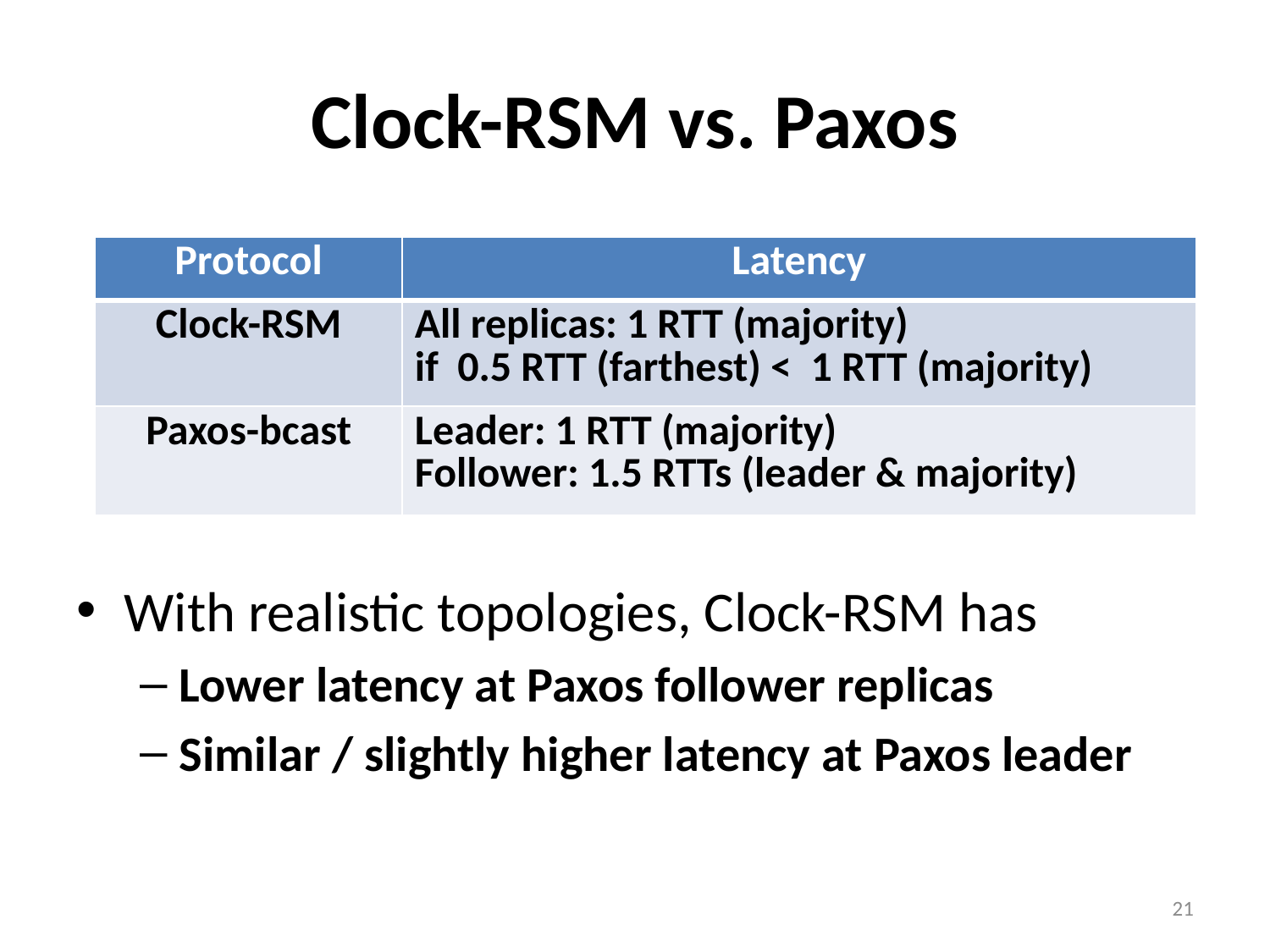

# Clock-RSM vs. Paxos

With realistic topologies, Clock-RSM has
Lower latency at Paxos follower replicas
Similar / slightly higher latency at Paxos leader
| Protocol | Latency |
| --- | --- |
| Clock-RSM | All replicas: 1 RTT (majority) if 0.5 RTT (farthest) < 1 RTT (majority) |
| Paxos-bcast | Leader: 1 RTT (majority) Follower: 1.5 RTTs (leader & majority) |
21